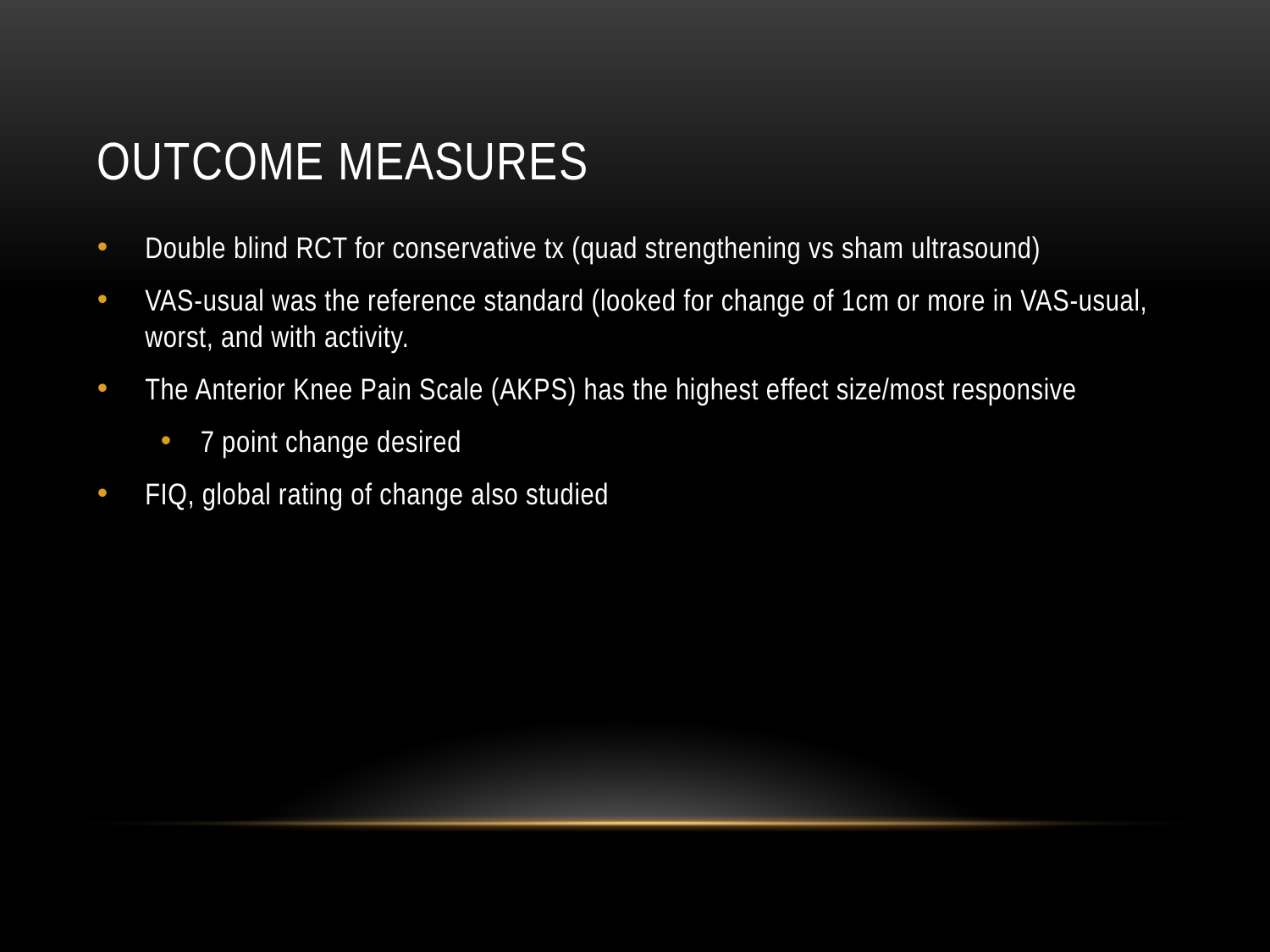

# Outcome Measures
Double blind RCT for conservative tx (quad strengthening vs sham ultrasound)
VAS-usual was the reference standard (looked for change of 1cm or more in VAS-usual, worst, and with activity.
The Anterior Knee Pain Scale (AKPS) has the highest effect size/most responsive
7 point change desired
FIQ, global rating of change also studied